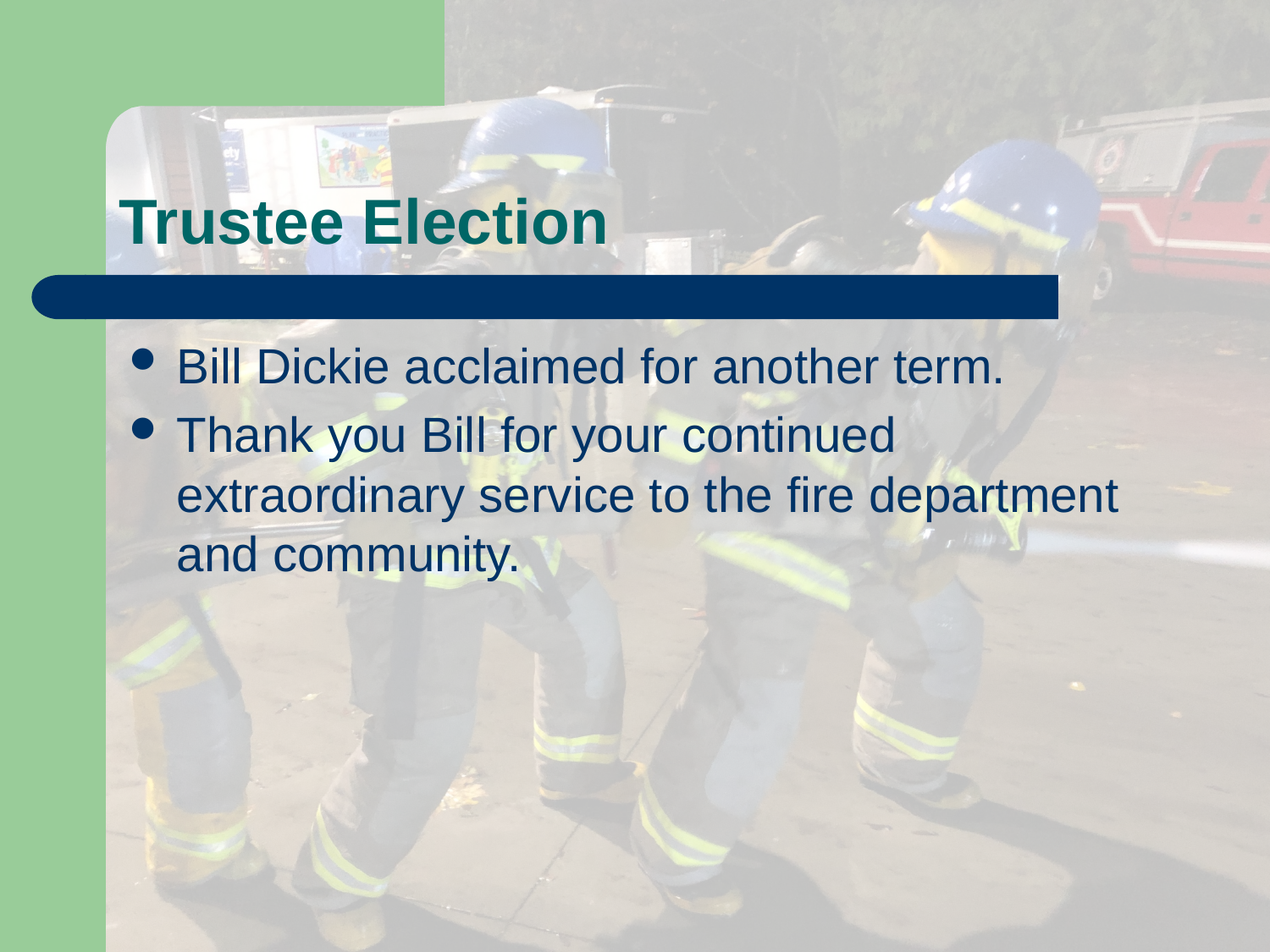

# Trustee Election
Bill Dickie acclaimed for another term.
Thank you Bill for your continued extraordinary service to the fire department and community.